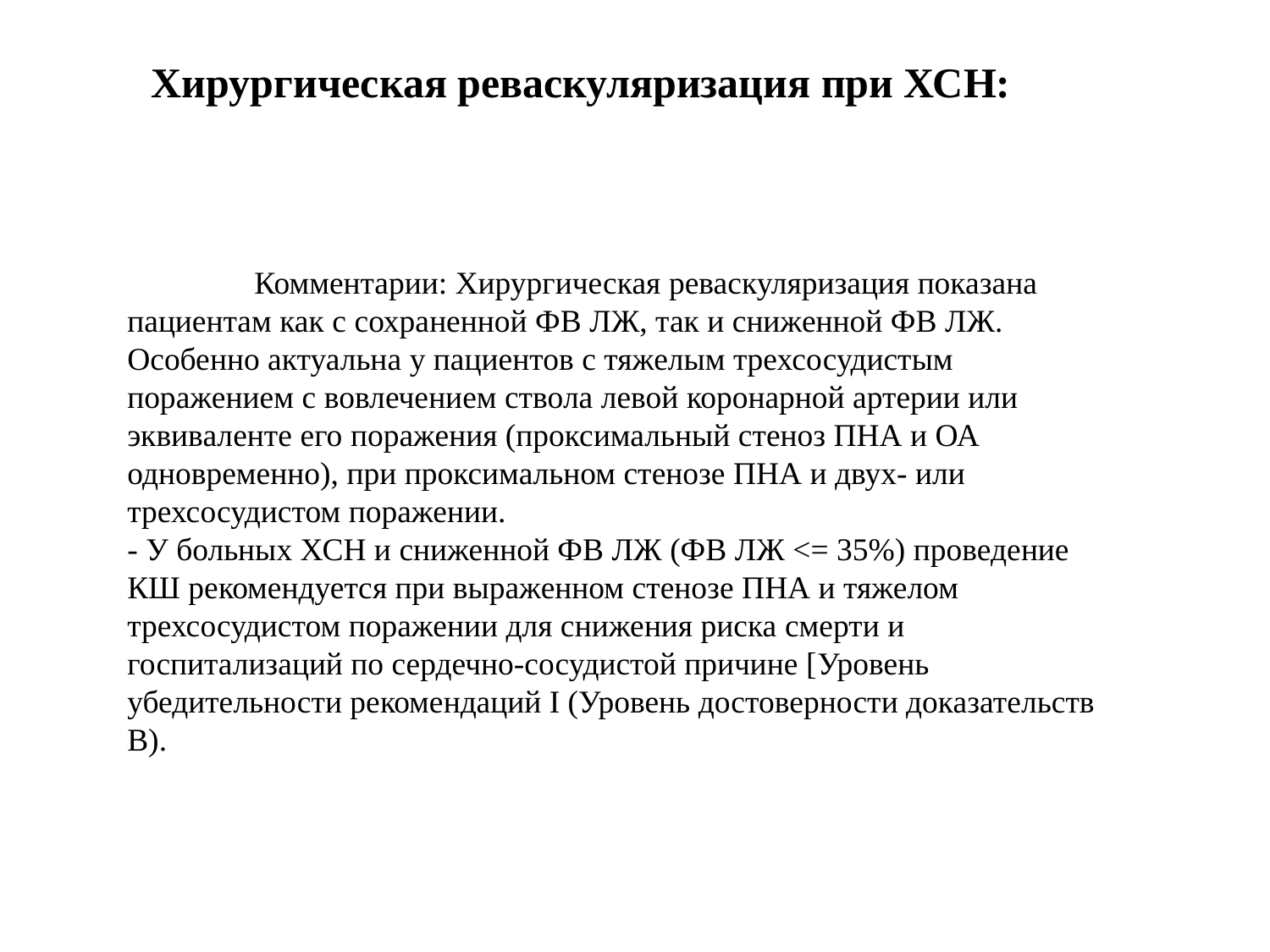

Хирургическая реваскуляризация при ХСН:
	Комментарии: Хирургическая реваскуляризация показана пациентам как с сохраненной ФВ ЛЖ, так и сниженной ФВ ЛЖ. Особенно актуальна у пациентов с тяжелым трехсосудистым поражением с вовлечением ствола левой коронарной артерии или эквиваленте его поражения (проксимальный стеноз ПНА и ОА одновременно), при проксимальном стенозе ПНА и двух- или трехсосудистом поражении.
- У больных ХСН и сниженной ФВ ЛЖ (ФВ ЛЖ <= 35%) проведение КШ рекомендуется при выраженном стенозе ПНА и тяжелом трехсосудистом поражении для снижения риска смерти и госпитализаций по сердечно-сосудистой причине [Уровень убедительности рекомендаций I (Уровень достоверности доказательств B).